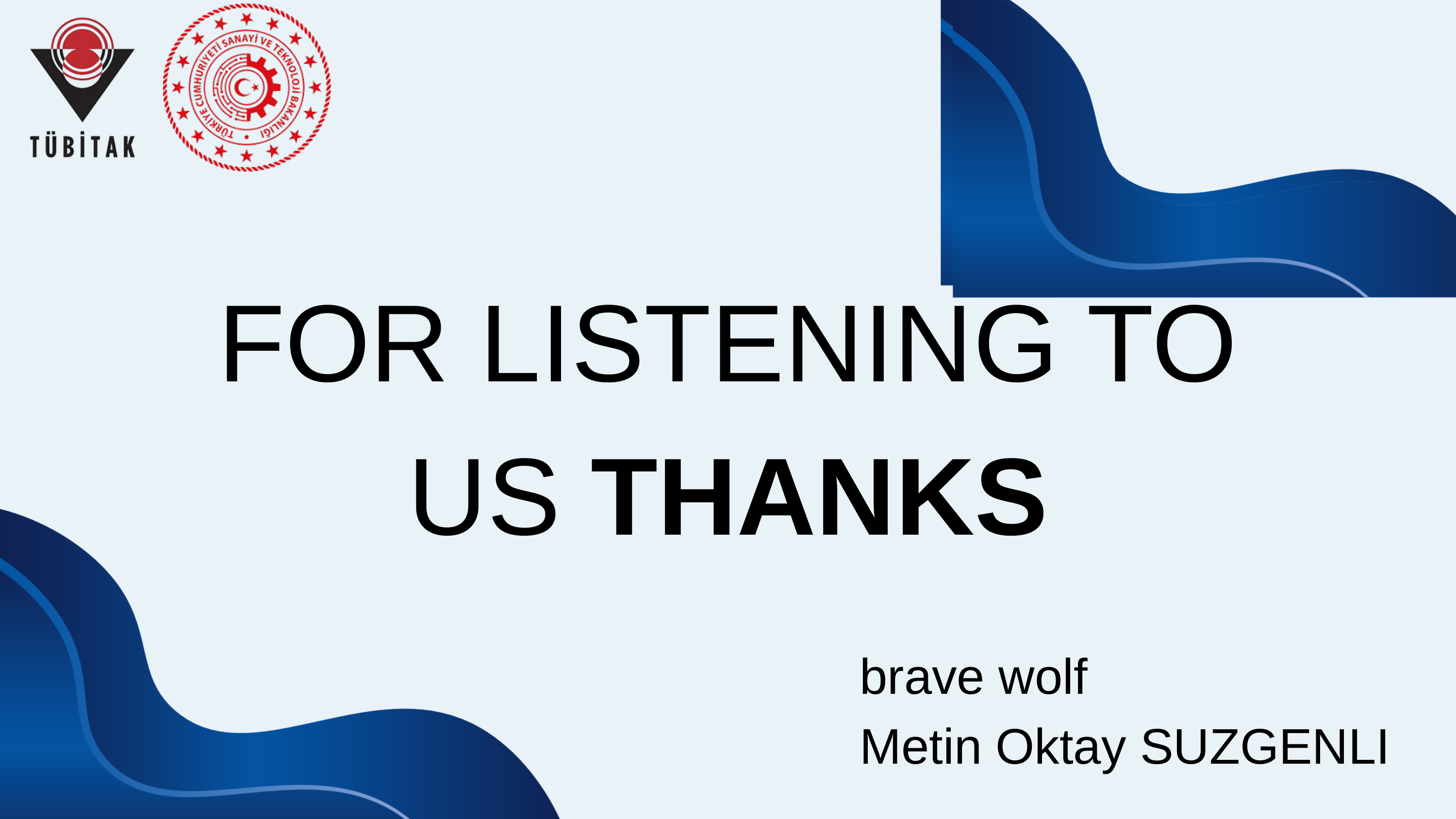

FOR LISTENING TO US THANKS

brave wolf
Metin Oktay SUZGENLI